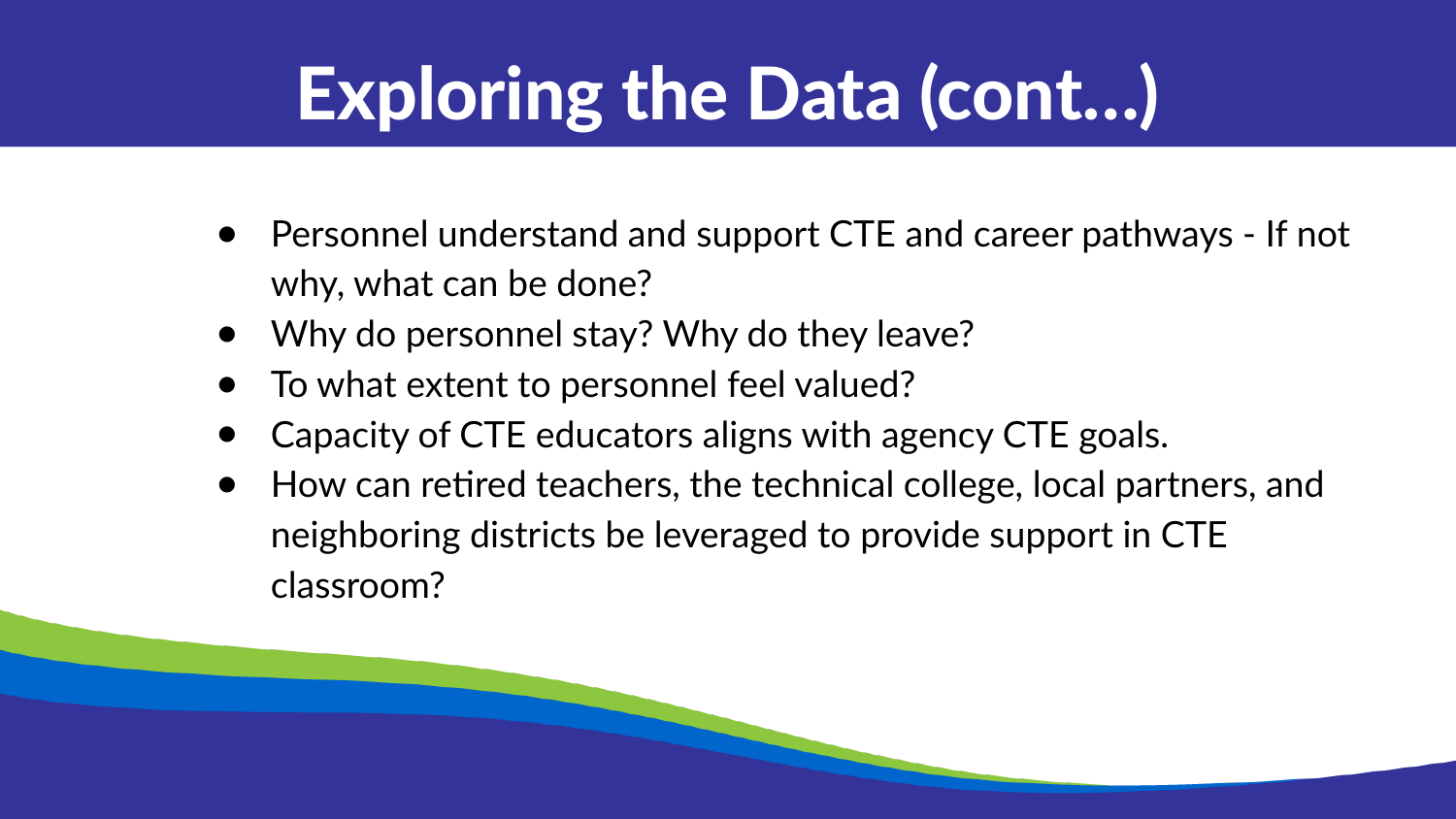

Exploring the Data (cont…)
Personnel understand and support CTE and career pathways - If not why, what can be done?
Why do personnel stay? Why do they leave?
To what extent to personnel feel valued?
Capacity of CTE educators aligns with agency CTE goals.
How can retired teachers, the technical college, local partners, and neighboring districts be leveraged to provide support in CTE classroom?